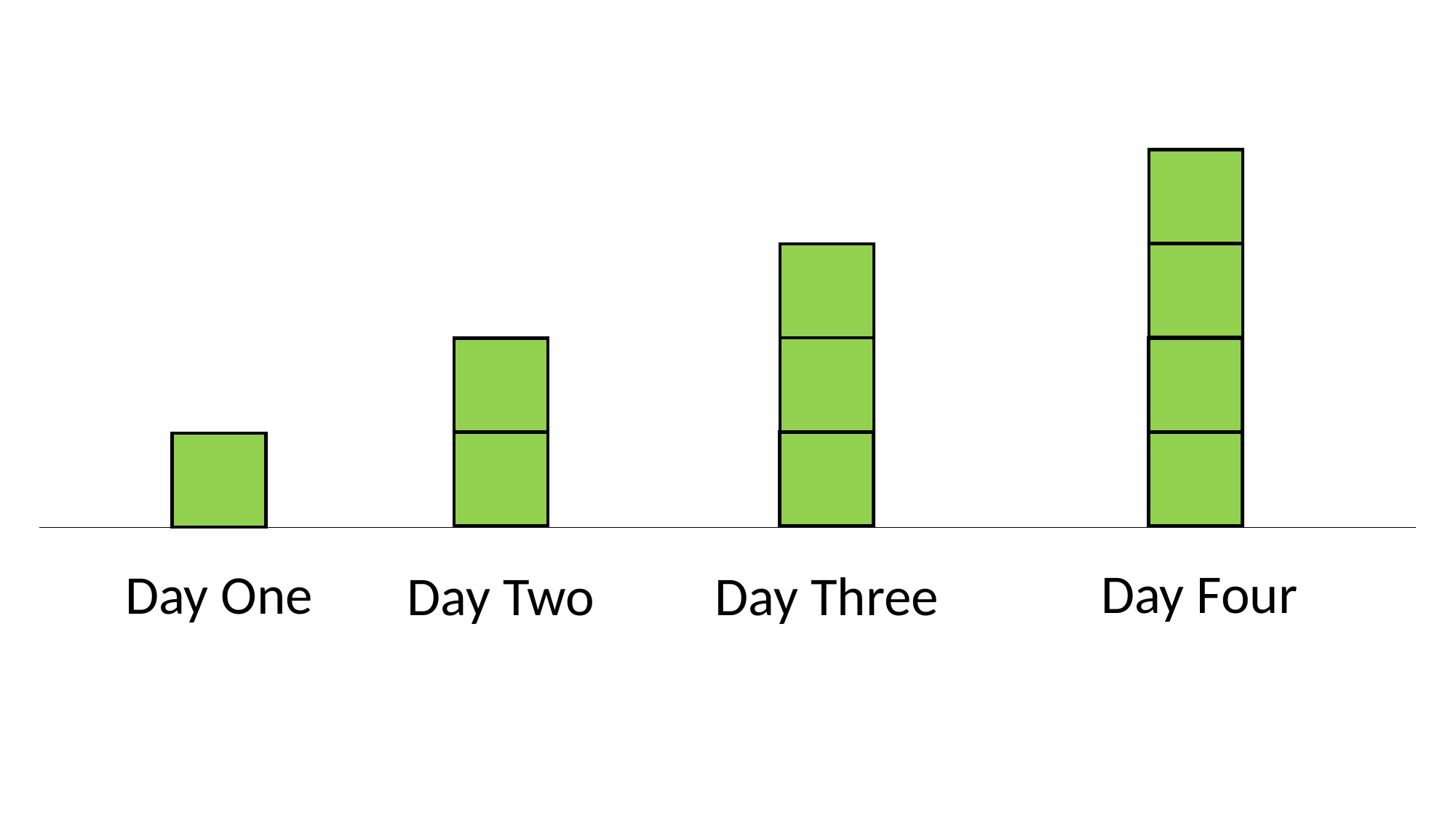

Day Four
Day One
Day Two
Day Three